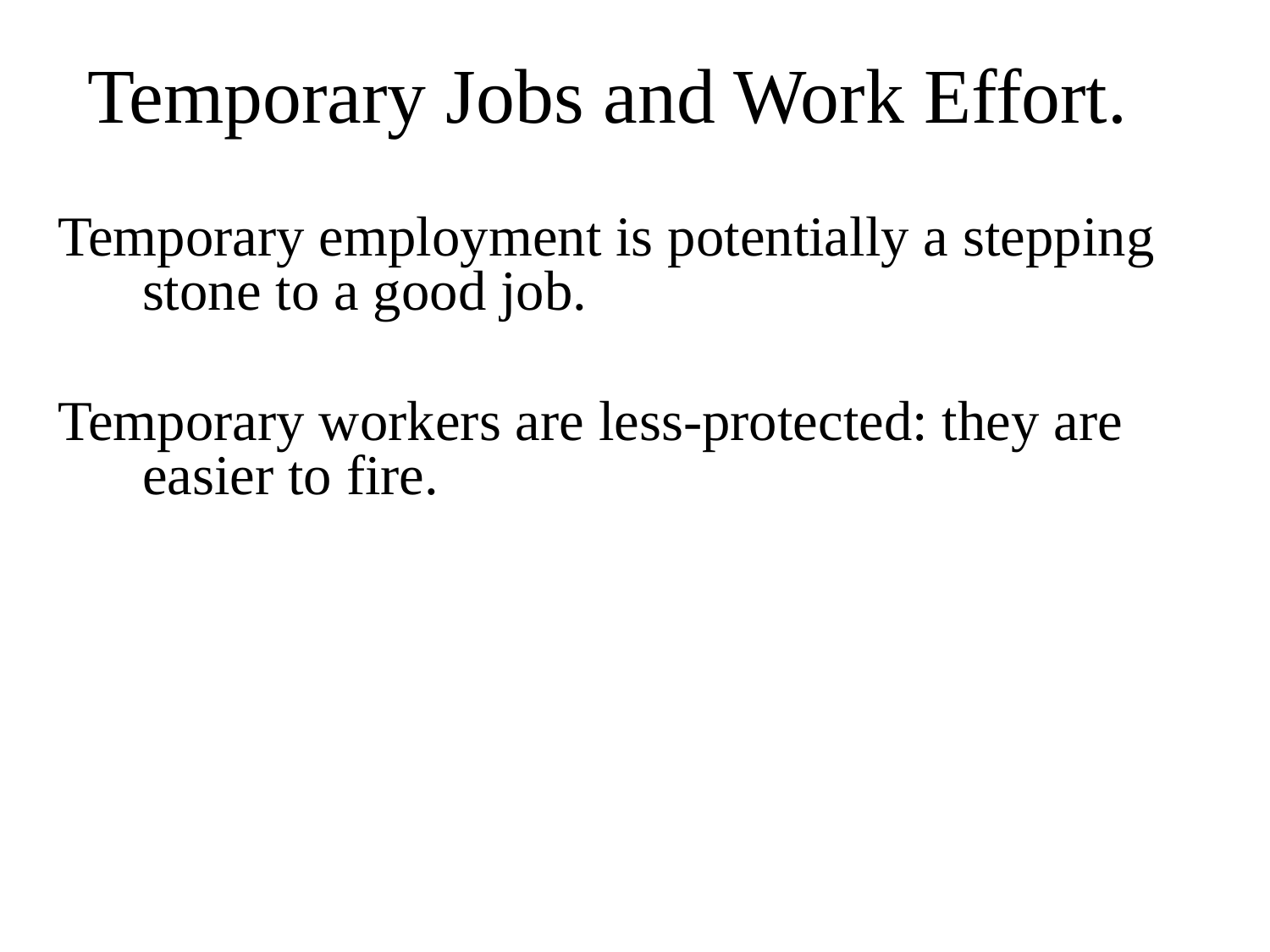

Temporary Jobs and Work Effort.
Temporary employment is potentially a stepping stone to a good job.

Temporary workers are less-protected: they are easier to fire.